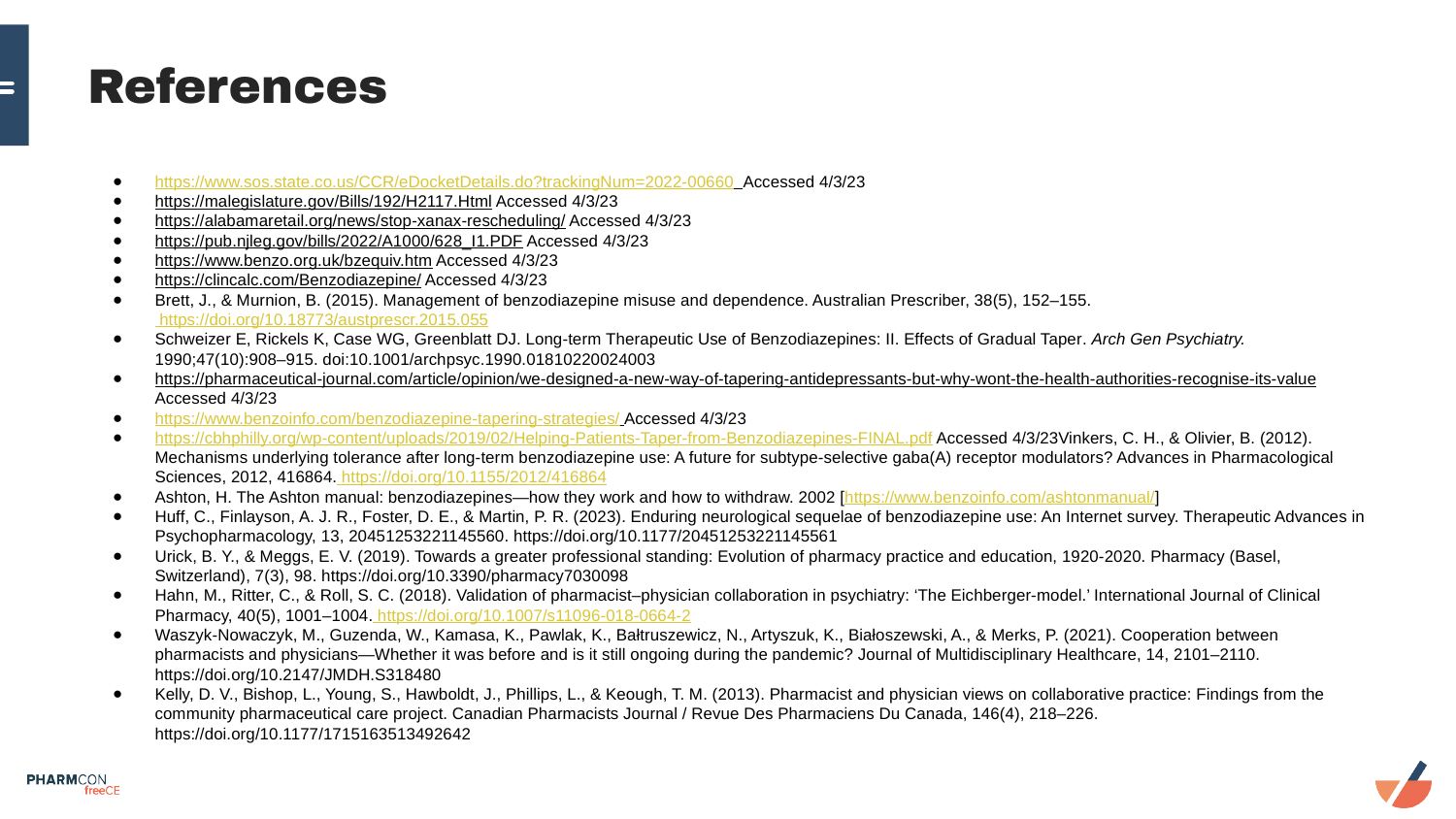

# References
https://www.sos.state.co.us/CCR/eDocketDetails.do?trackingNum=2022-00660  Accessed 4/3/23
https://malegislature.gov/Bills/192/H2117.Html Accessed 4/3/23
https://alabamaretail.org/news/stop-xanax-rescheduling/ Accessed 4/3/23
https://pub.njleg.gov/bills/2022/A1000/628_I1.PDF Accessed 4/3/23
https://www.benzo.org.uk/bzequiv.htm Accessed 4/3/23
https://clincalc.com/Benzodiazepine/ Accessed 4/3/23
Brett, J., & Murnion, B. (2015). Management of benzodiazepine misuse and dependence. Australian Prescriber, 38(5), 152–155. https://doi.org/10.18773/austprescr.2015.055
Schweizer E, Rickels K, Case WG, Greenblatt DJ. Long-term Therapeutic Use of Benzodiazepines: II. Effects of Gradual Taper. Arch Gen Psychiatry. 1990;47(10):908–915. doi:10.1001/archpsyc.1990.01810220024003
https://pharmaceutical-journal.com/article/opinion/we-designed-a-new-way-of-tapering-antidepressants-but-why-wont-the-health-authorities-recognise-its-value Accessed 4/3/23
https://www.benzoinfo.com/benzodiazepine-tapering-strategies/ Accessed 4/3/23
https://cbhphilly.org/wp-content/uploads/2019/02/Helping-Patients-Taper-from-Benzodiazepines-FINAL.pdf Accessed 4/3/23Vinkers, C. H., & Olivier, B. (2012). Mechanisms underlying tolerance after long-term benzodiazepine use: A future for subtype-selective gaba(A) receptor modulators? Advances in Pharmacological Sciences, 2012, 416864. https://doi.org/10.1155/2012/416864
Ashton, H. The Ashton manual: benzodiazepines—how they work and how to withdraw. 2002 [https://www.benzoinfo.com/ashtonmanual/]
Huff, C., Finlayson, A. J. R., Foster, D. E., & Martin, P. R. (2023). Enduring neurological sequelae of benzodiazepine use: An Internet survey. Therapeutic Advances in Psychopharmacology, 13, 20451253221145560. https://doi.org/10.1177/20451253221145561
Urick, B. Y., & Meggs, E. V. (2019). Towards a greater professional standing: Evolution of pharmacy practice and education, 1920-2020. Pharmacy (Basel, Switzerland), 7(3), 98. https://doi.org/10.3390/pharmacy7030098
Hahn, M., Ritter, C., & Roll, S. C. (2018). Validation of pharmacist–physician collaboration in psychiatry: ‘The Eichberger-model.’ International Journal of Clinical Pharmacy, 40(5), 1001–1004. https://doi.org/10.1007/s11096-018-0664-2
Waszyk-Nowaczyk, M., Guzenda, W., Kamasa, K., Pawlak, K., Bałtruszewicz, N., Artyszuk, K., Białoszewski, A., & Merks, P. (2021). Cooperation between pharmacists and physicians—Whether it was before and is it still ongoing during the pandemic? Journal of Multidisciplinary Healthcare, 14, 2101–2110. https://doi.org/10.2147/JMDH.S318480
Kelly, D. V., Bishop, L., Young, S., Hawboldt, J., Phillips, L., & Keough, T. M. (2013). Pharmacist and physician views on collaborative practice: Findings from the community pharmaceutical care project. Canadian Pharmacists Journal / Revue Des Pharmaciens Du Canada, 146(4), 218–226. https://doi.org/10.1177/1715163513492642